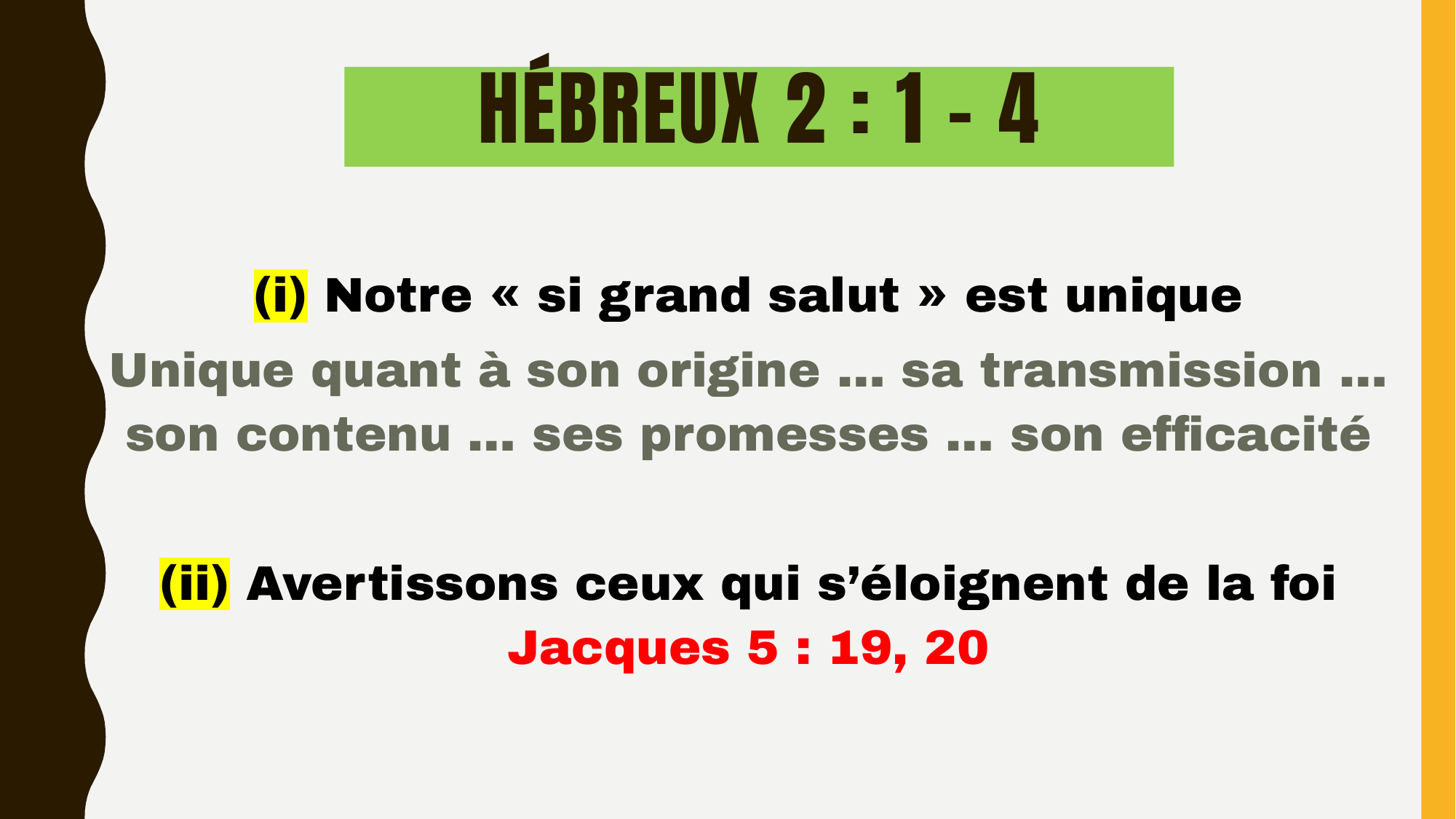

Hébreux 2 : 1 - 4
(i) Notre « si grand salut » est unique
Unique quant à son origine … sa transmission … son contenu … ses promesses … son efficacité

(ii) Avertissons ceux qui s’éloignent de la foi Jacques 5 : 19, 20